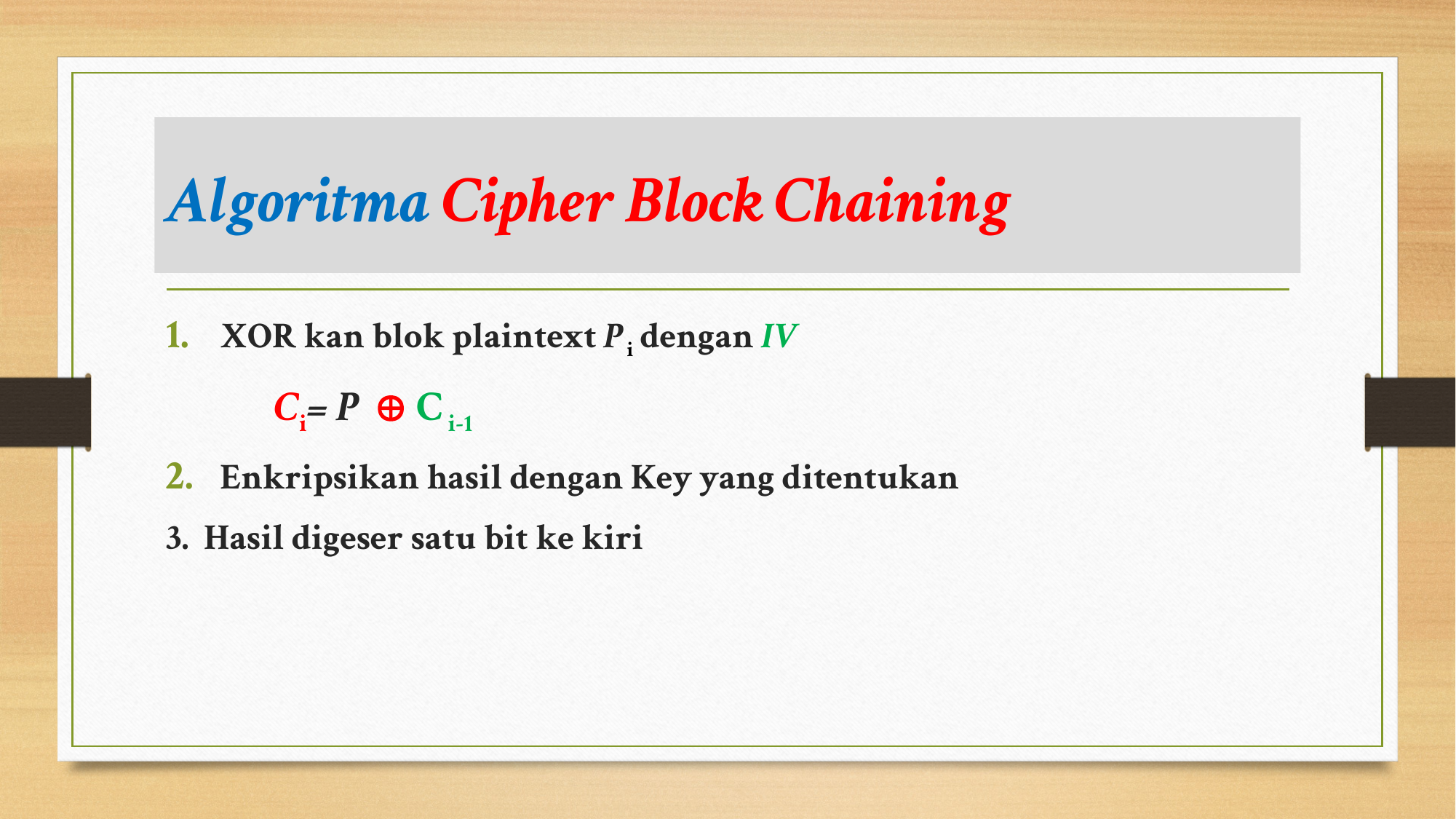

# Algoritma Cipher Block Chaining
XOR kan blok plaintext P i dengan IV
	Ci= P  ⊕ C i-1
Enkripsikan hasil dengan Key yang ditentukan
3.  Hasil digeser satu bit ke kiri